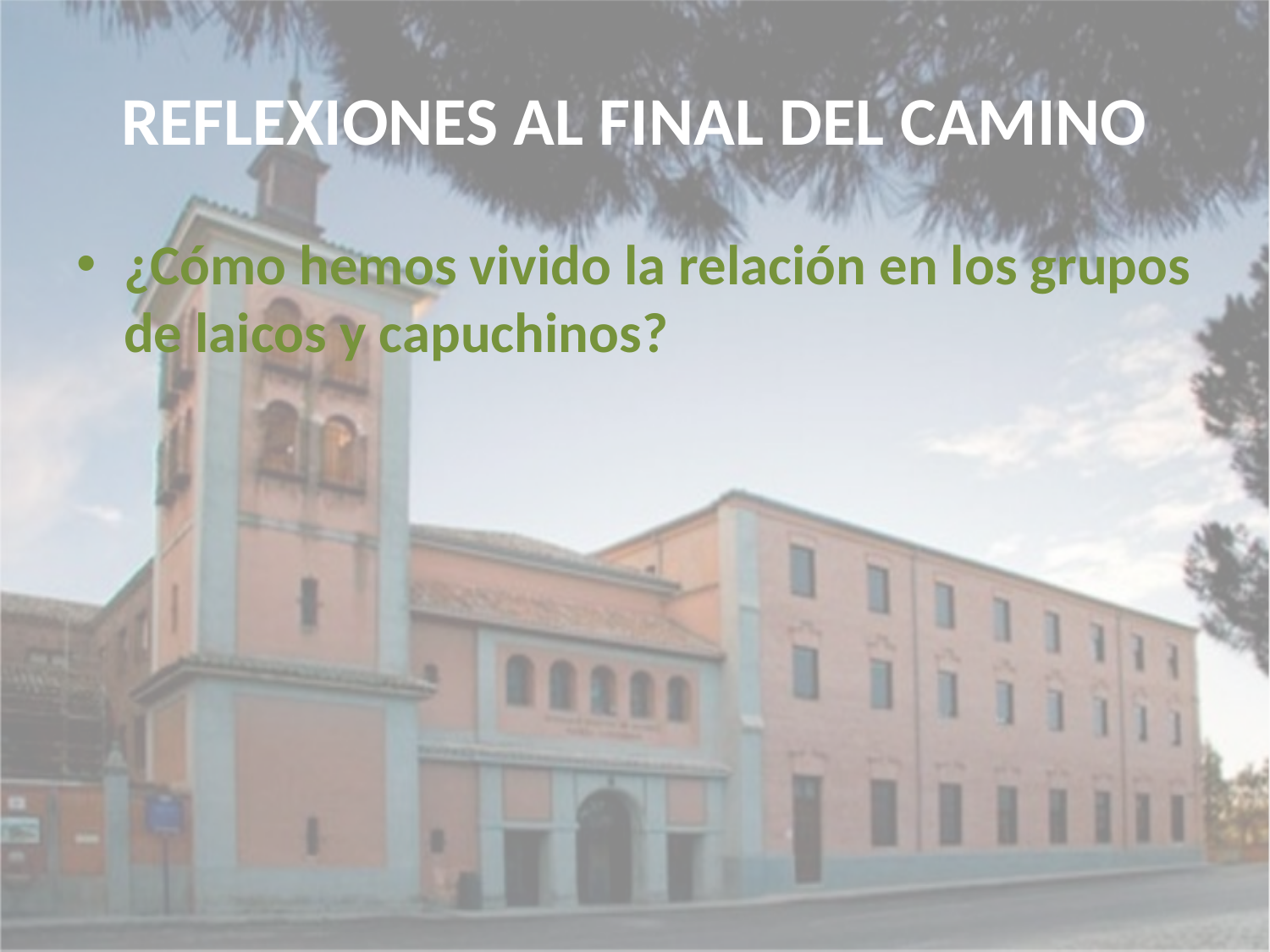

# REFLEXIONES AL FINAL DEL CAMINO
¿Cómo hemos vivido la relación en los grupos de laicos y capuchinos?